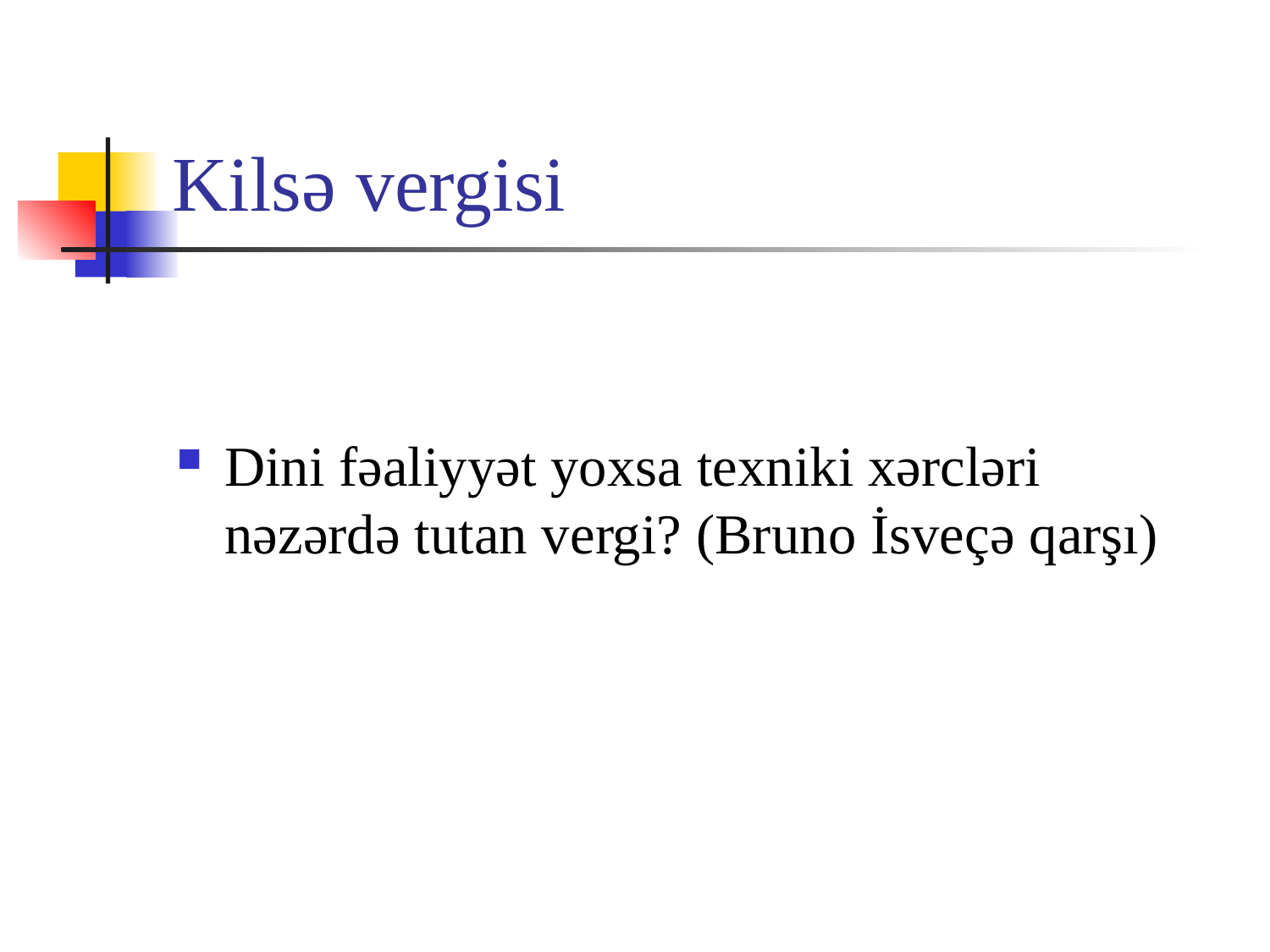

# Kilsə vergisi
Dini fəaliyyət yoxsa texniki xərcləri nəzərdə tutan vergi? (Bruno İsveçə qarşı)